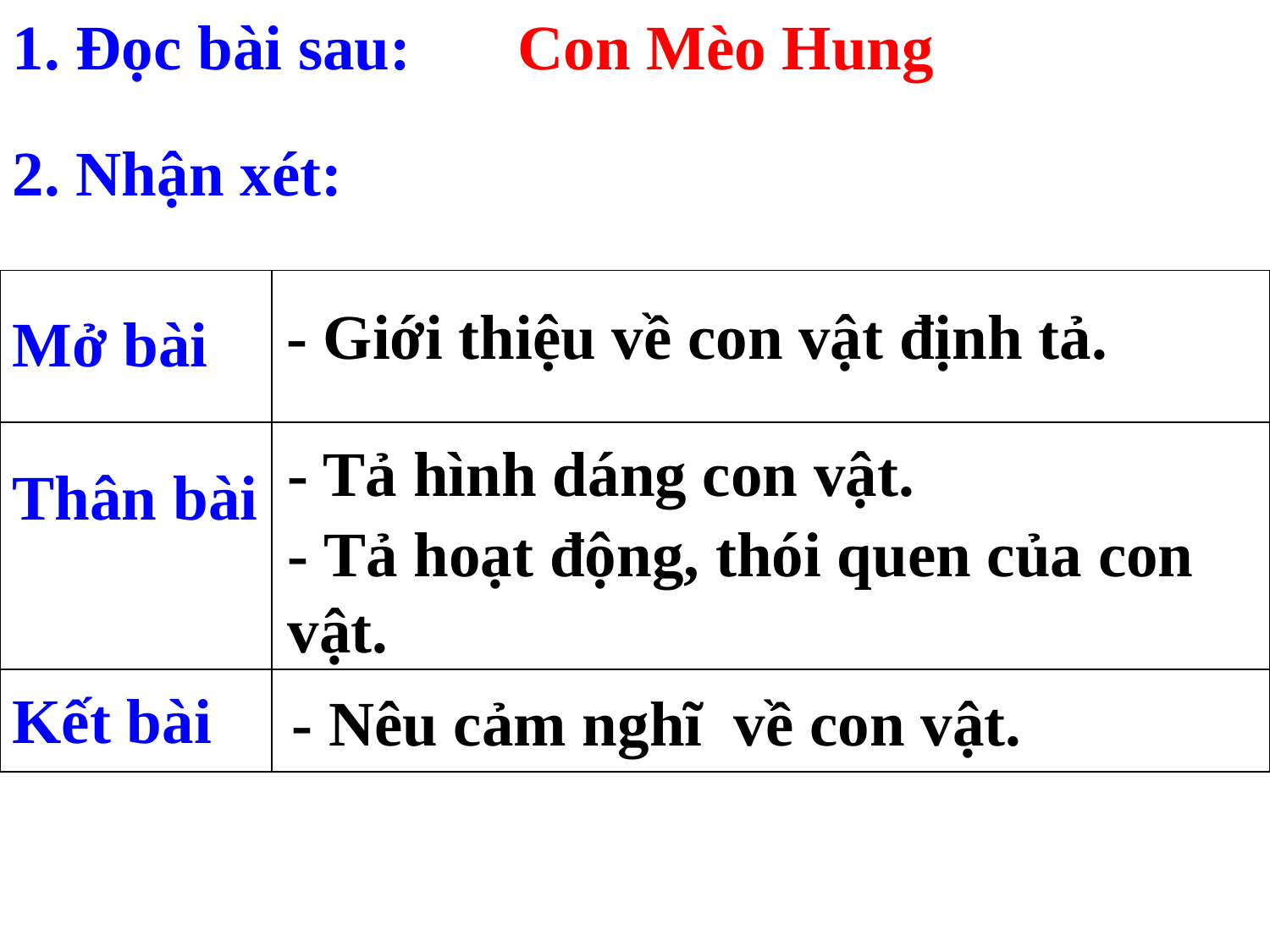

1. Đọc bài sau:
Con Mèo Hung

2. Nhận xét:
|  |  |
| --- | --- |
|  |  |
|  |  |
- Giới thiệu về con vật định tả.
Mở bài
- Tả hình dáng con vật.
Thân bài
- Tả hoạt động, thói quen của con vật.
Kết bài
- Nêu cảm nghĩ  về con vật.